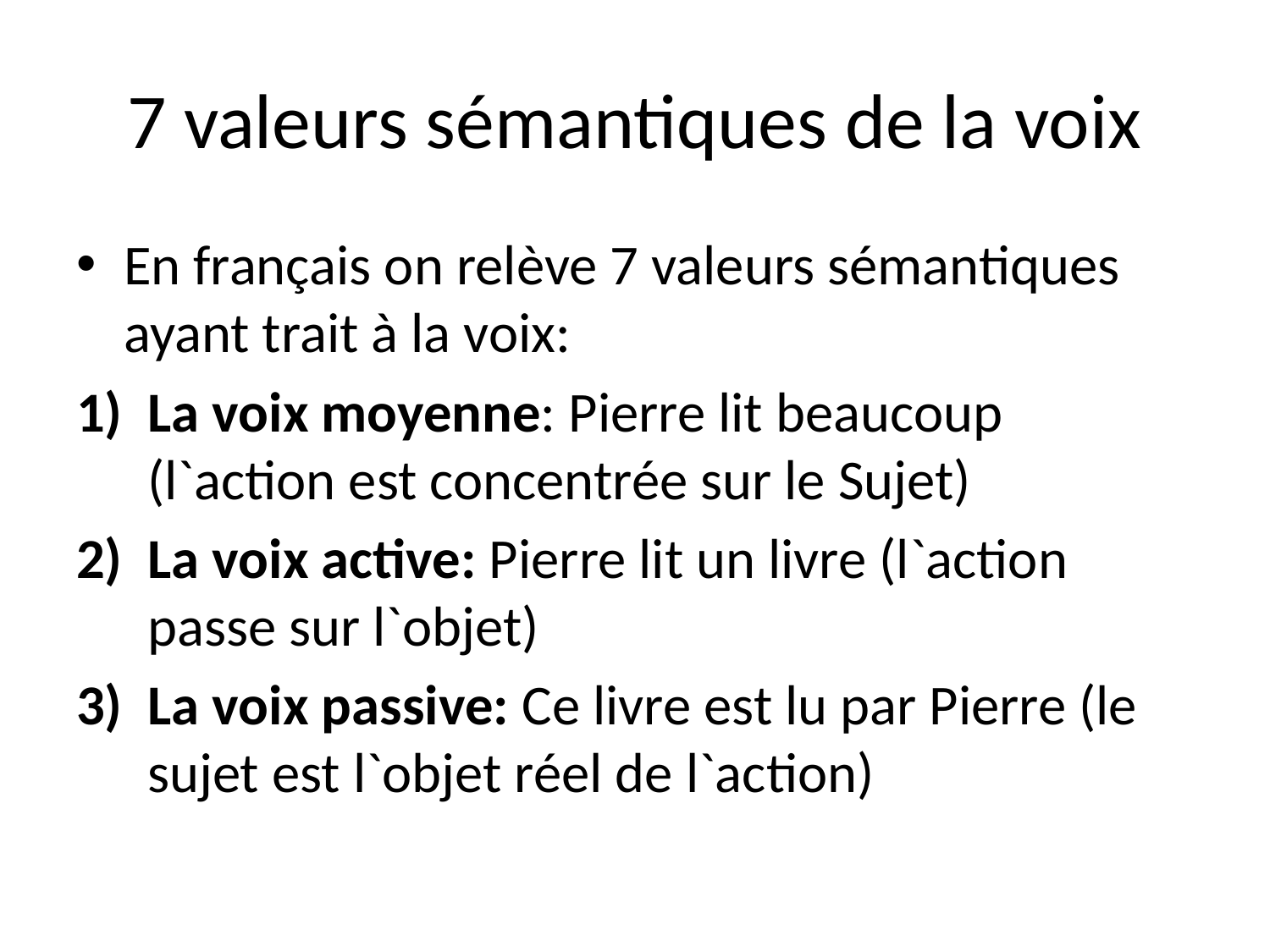

# 7 valeurs sémantiques de la voix
En français on relève 7 valeurs sémantiques ayant trait à la voix:
La voix moyenne: Pierre lit beaucoup (l`action est concentrée sur le Sujet)
La voix active: Pierre lit un livre (l`action passe sur l`objet)
La voix passive: Ce livre est lu par Pierre (le sujet est l`objet réel de l`action)